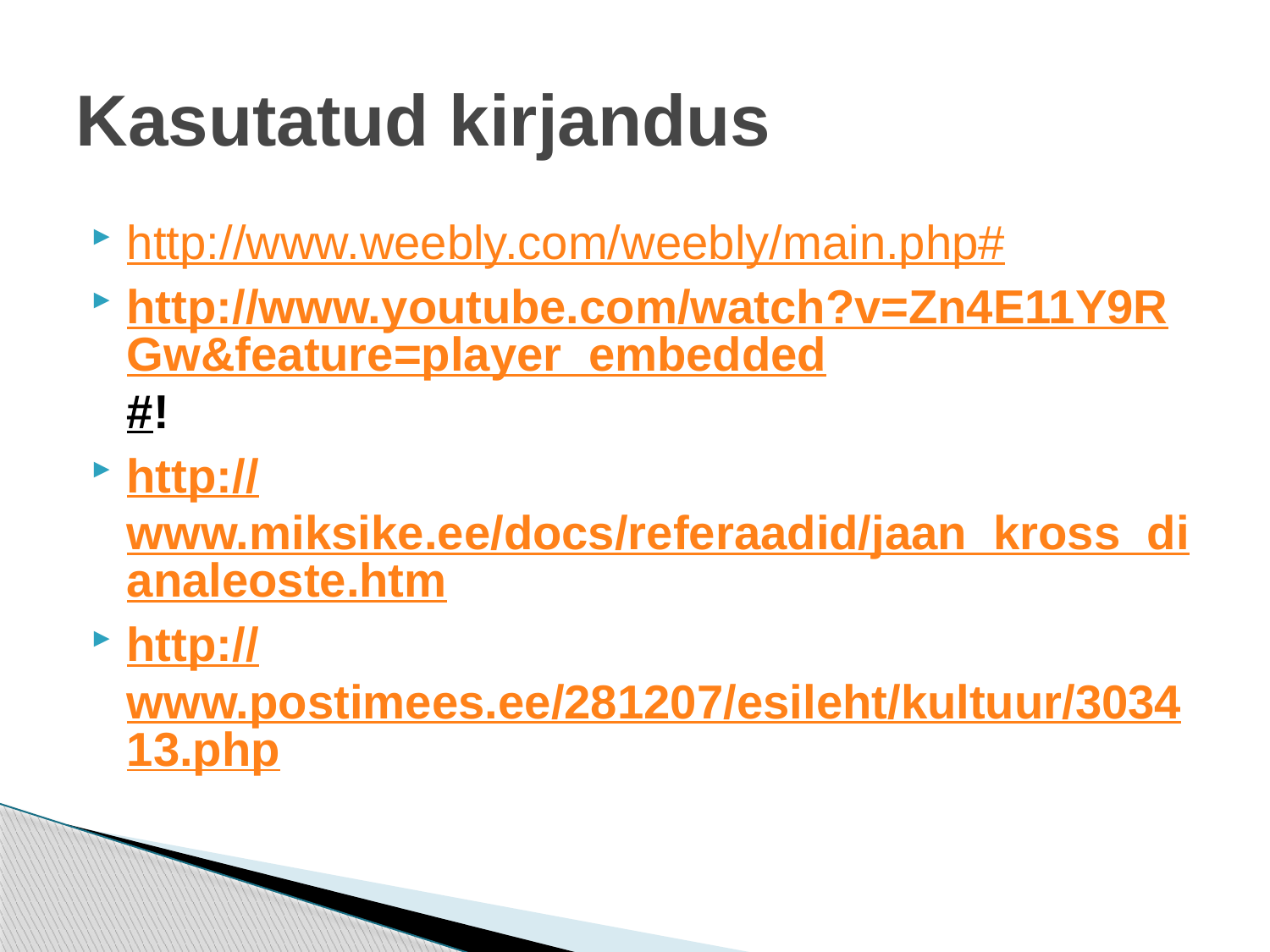

# Kasutatud kirjandus
http://www.weebly.com/weebly/main.php#
http://www.youtube.com/watch?v=Zn4E11Y9RGw&feature=player_embedded#!
http://www.miksike.ee/docs/referaadid/jaan_kross_dianaleoste.htm
http://www.postimees.ee/281207/esileht/kultuur/303413.php